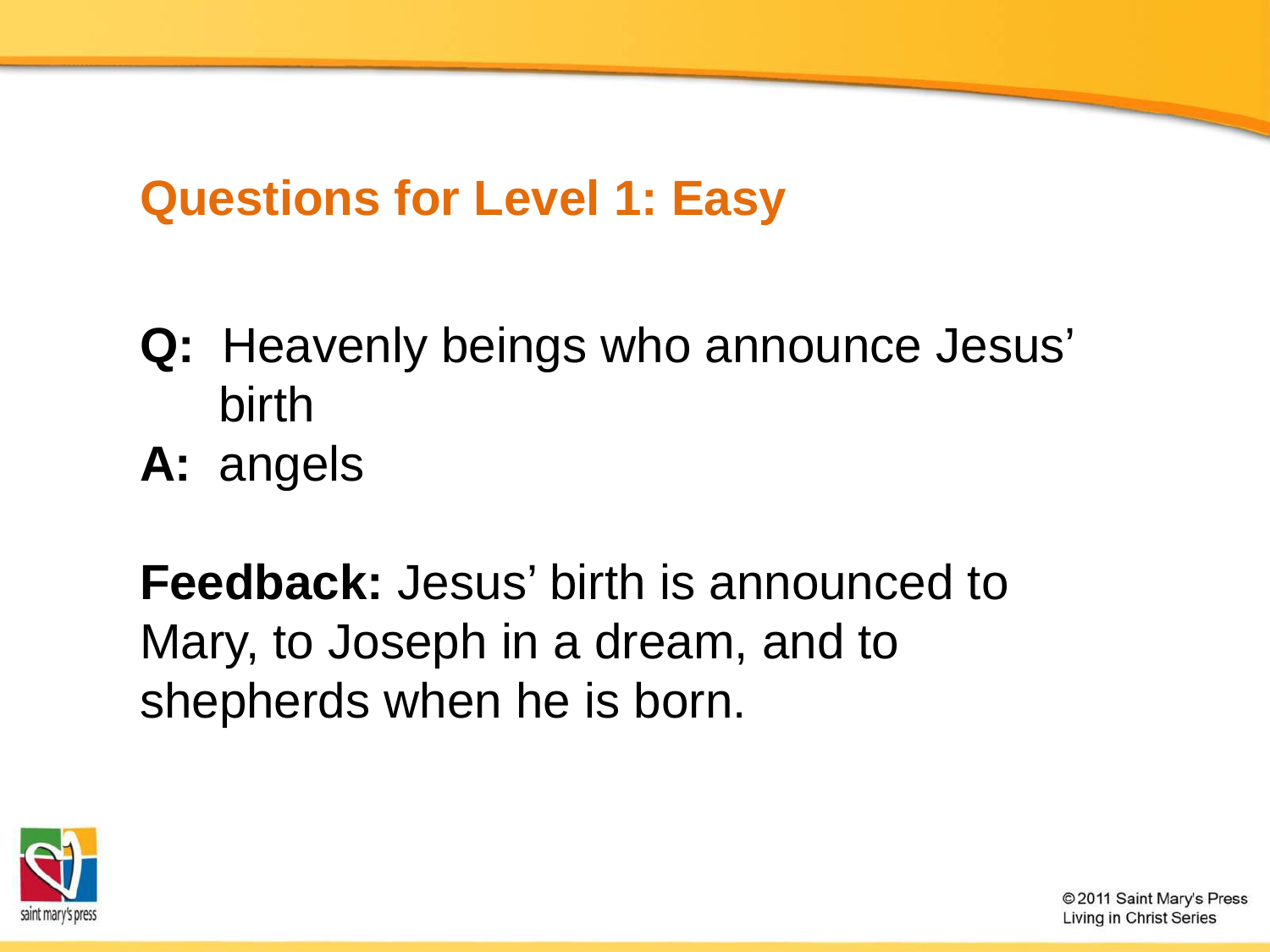

# Questions for Level 1: Easy
Q:  Heavenly beings who announce Jesus’ birth
A:  angels

Feedback: Jesus’ birth is announced to Mary, to Joseph in a dream, and to shepherds when he is born.